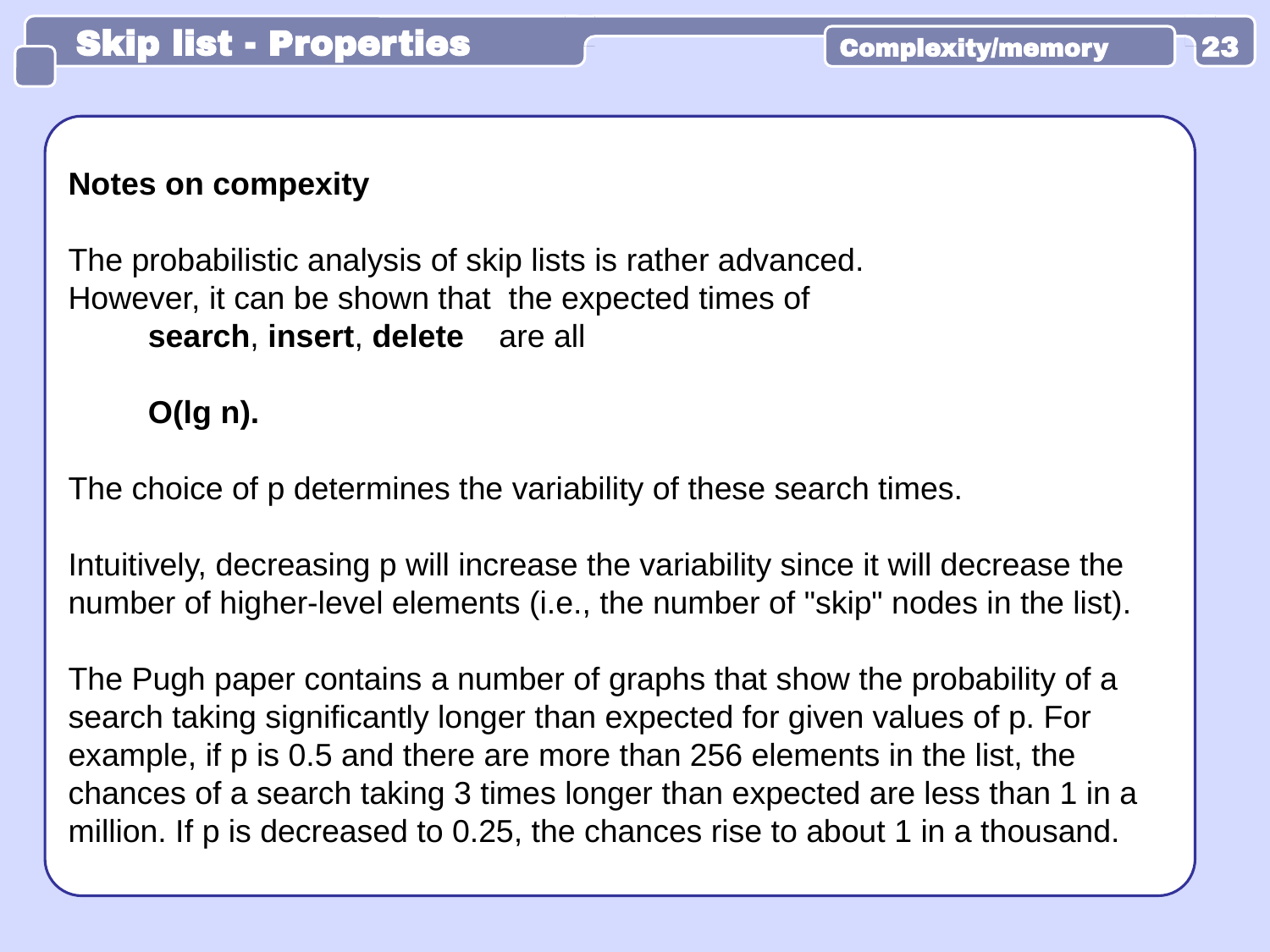

Skip list - Properties

Complexity/memory
23

Notes on compexity

The probabilistic analysis of skip lists is rather advanced.
However, it can be shown that  the expected times of
         search, insert, delete    are all

         O(lg n).

The choice of p determines the variability of these search times.

Intuitively, decreasing p will increase the variability since it will decrease the number of higher-level elements (i.e., the number of "skip" nodes in the list).

The Pugh paper contains a number of graphs that show the probability of a search taking significantly longer than expected for given values of p. For example, if p is 0.5 and there are more than 256 elements in the list, the chances of a search taking 3 times longer than expected are less than 1 in a million. If p is decreased to 0.25, the chances rise to about 1 in a thousand.